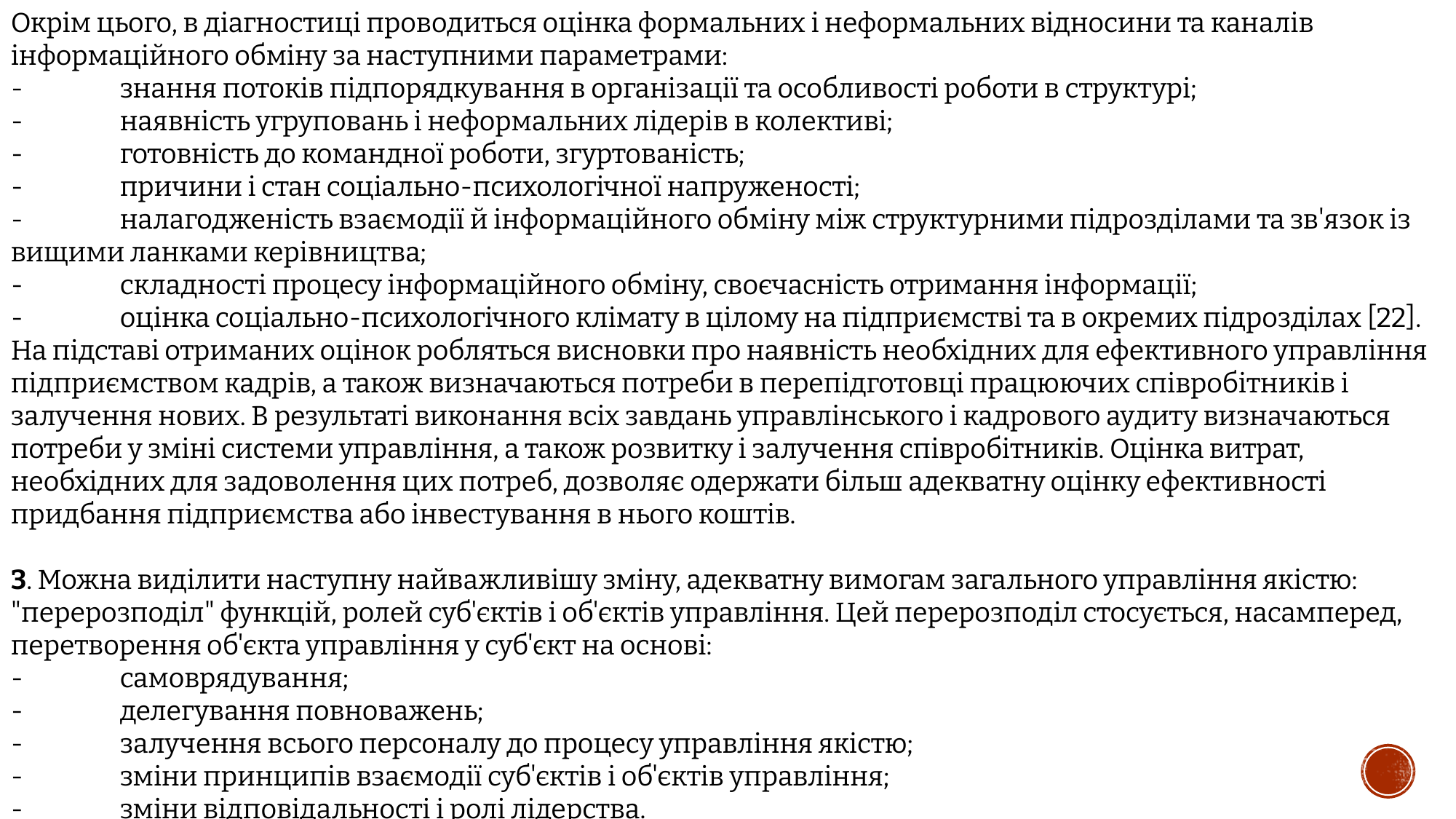

Окрім цього, в діагностиці проводиться оцінка формальних і неформальних відносини та каналів інформаційного обміну за наступними параметрами:
-	знання потоків підпорядкування в організації та особливості роботи в структурі;
-	наявність угруповань і неформальних лідерів в колективі;
-	готовність до командної роботи, згуртованість;
-	причини і стан соціально-психологічної напруженості;
-	налагодженість взаємодії й інформаційного обміну між структурними підрозділами та зв'язок із вищими ланками керівництва;
-	складності процесу інформаційного обміну, своєчасність отримання інформації;
-	оцінка соціально-психологічного клімату в цілому на підприємстві та в окремих підрозділах [22].
На підставі отриманих оцінок робляться висновки про наявність необхідних для ефективного управління підприємством кадрів, а також визначаються потреби в перепідготовці працюючих співробітників і залучення нових. В результаті виконання всіх завдань управлінського і кадрового аудиту визначаються потреби у зміні системи управління, а також розвитку і залучення співробітників. Оцінка витрат, необхідних для задоволення цих потреб, дозволяє одержати більш адекватну оцінку ефективності придбання підприємства або інвестування в нього коштів.

3. Можна виділити наступну найважливішу зміну, адекватну вимогам загального управління якістю: "перерозподіл" функцій, ролей суб'єктів і об'єктів управління. Цей перерозподіл стосується, насамперед, перетворення об'єкта управління у суб'єкт на основі:
-	самоврядування;
-	делегування повноважень;
-	залучення всього персоналу до процесу управління якістю;
-	зміни принципів взаємодії суб'єктів і об'єктів управління;
-	зміни відповідальності і ролі лідерства.
.